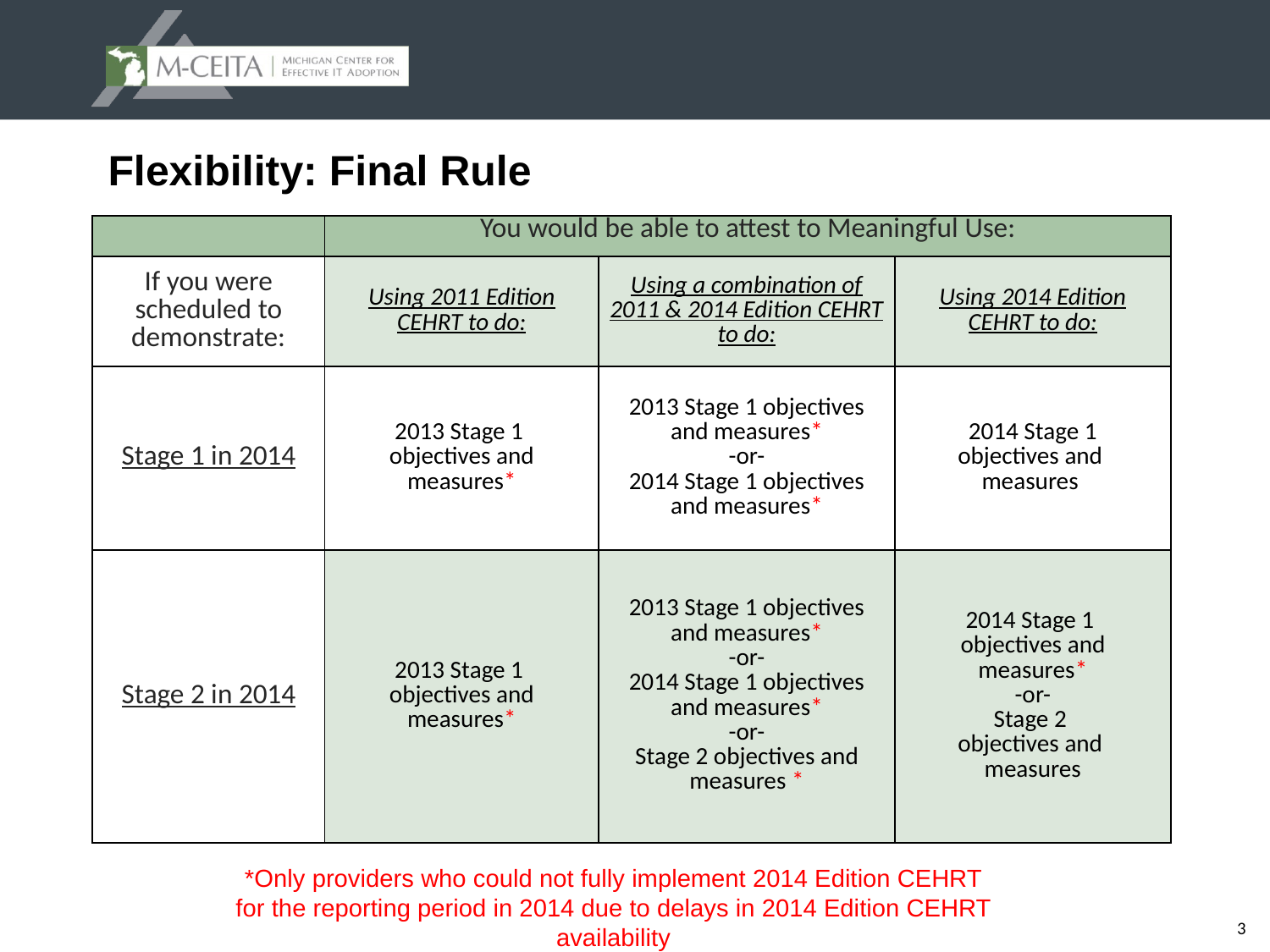

Flexibility: Final Rule
|  | You would be able to attest to Meaningful Use: |  |  |
| --- | --- | --- | --- |
| If you were scheduled to demonstrate: | Using 2011 Edition CEHRT to do: | Using a combination of 2011 & 2014 Edition CEHRT to do: | Using 2014 Edition CEHRT to do: |
| Stage 1 in 2014 | 2013 Stage 1 objectives and measures\* | 2013 Stage 1 objectives and measures\* -or- 2014 Stage 1 objectives and measures\* | 2014 Stage 1 objectives and measures |
| Stage 2 in 2014 | 2013 Stage 1 objectives and measures\* | 2013 Stage 1 objectives and measures\* -or- 2014 Stage 1 objectives and measures\* -or- Stage 2 objectives and measures \* | 2014 Stage 1 objectives and measures\* -or- Stage 2 objectives and measures |
*Only providers who could not fully implement 2014 Edition CEHRT for the reporting period in 2014 due to delays in 2014 Edition CEHRT availability